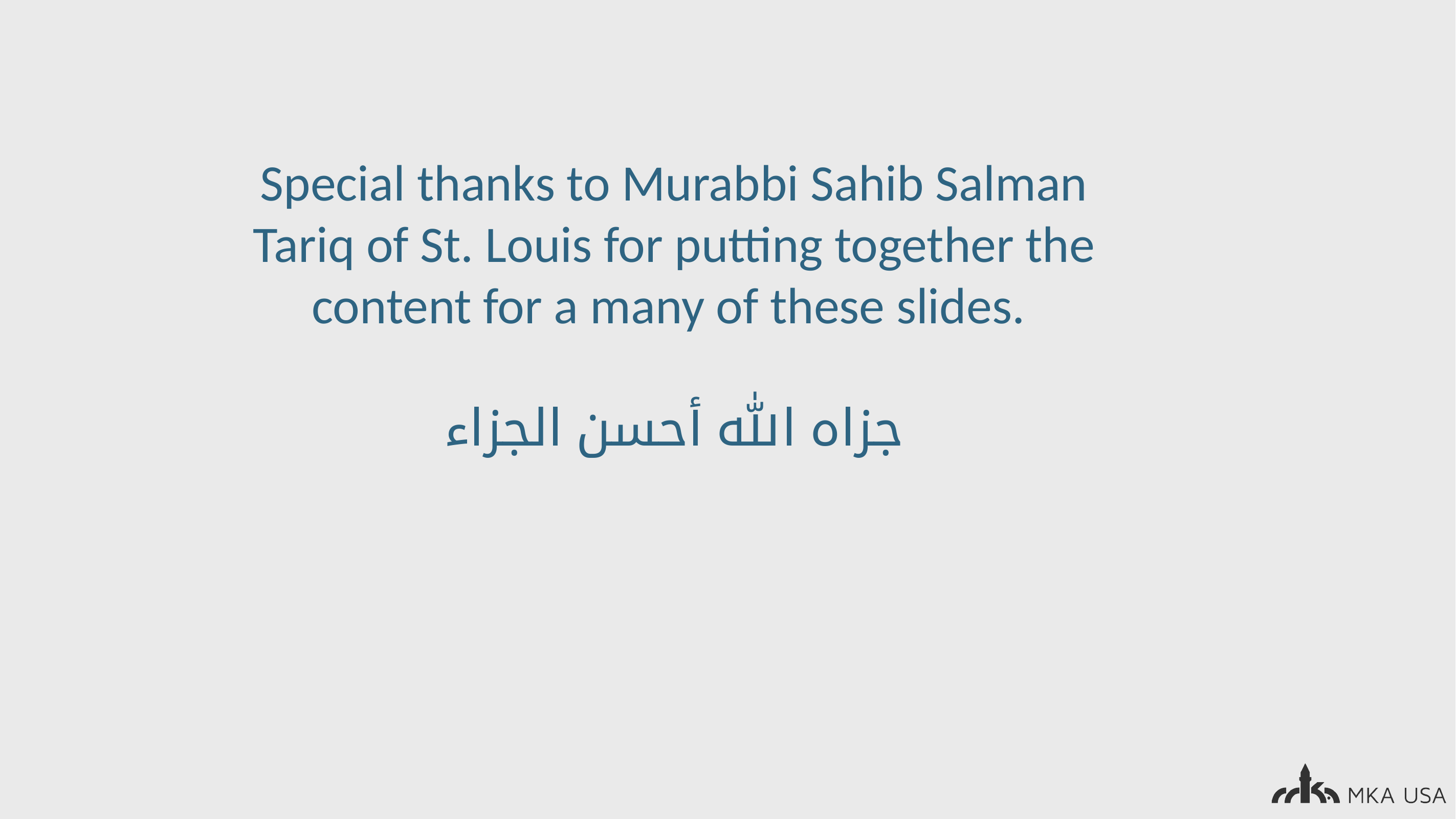

Special thanks to Murabbi Sahib Salman Tariq of St. Louis for putting together the content for a many of these slides.

جزاہ الله أحسن الجزاء